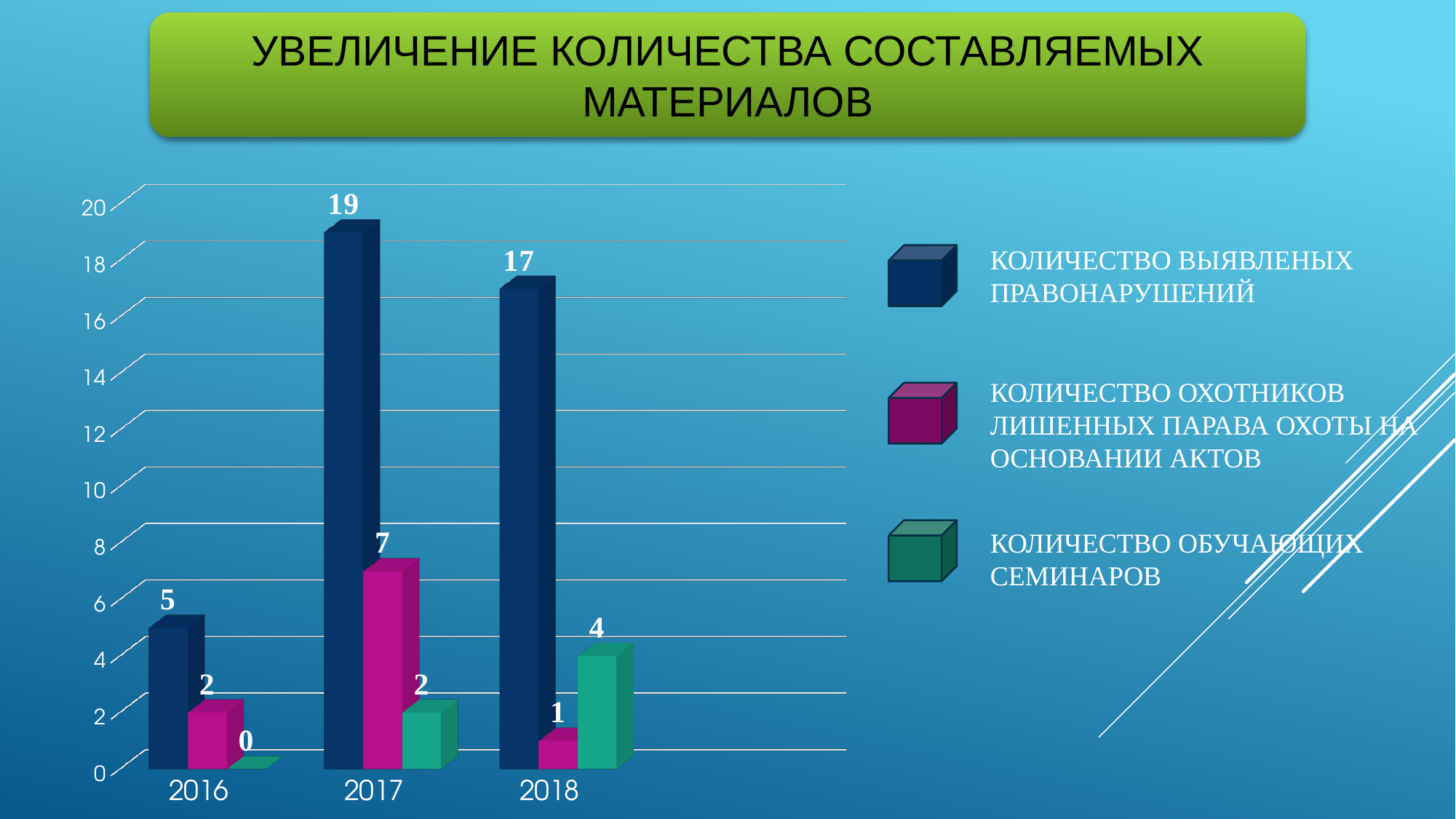

УВЕЛИЧЕНИЕ КОЛИЧЕСТВА СОСТАВЛЯЕМЫХ МАТЕРИАЛОВ

[unsupported chart]

КОЛИЧЕСТВО ВЫЯВЛЕНЫХ ПРАВОНАРУШЕНИЙ

КОЛИЧЕСТВО ОХОТНИКОВ ЛИШЕННЫХ ПАРАВА ОХОТЫ НА ОСНОВАНИИ АКТОВ

КОЛИЧЕСТВО ОБУЧАЮЩИХ СЕМИНАРОВ